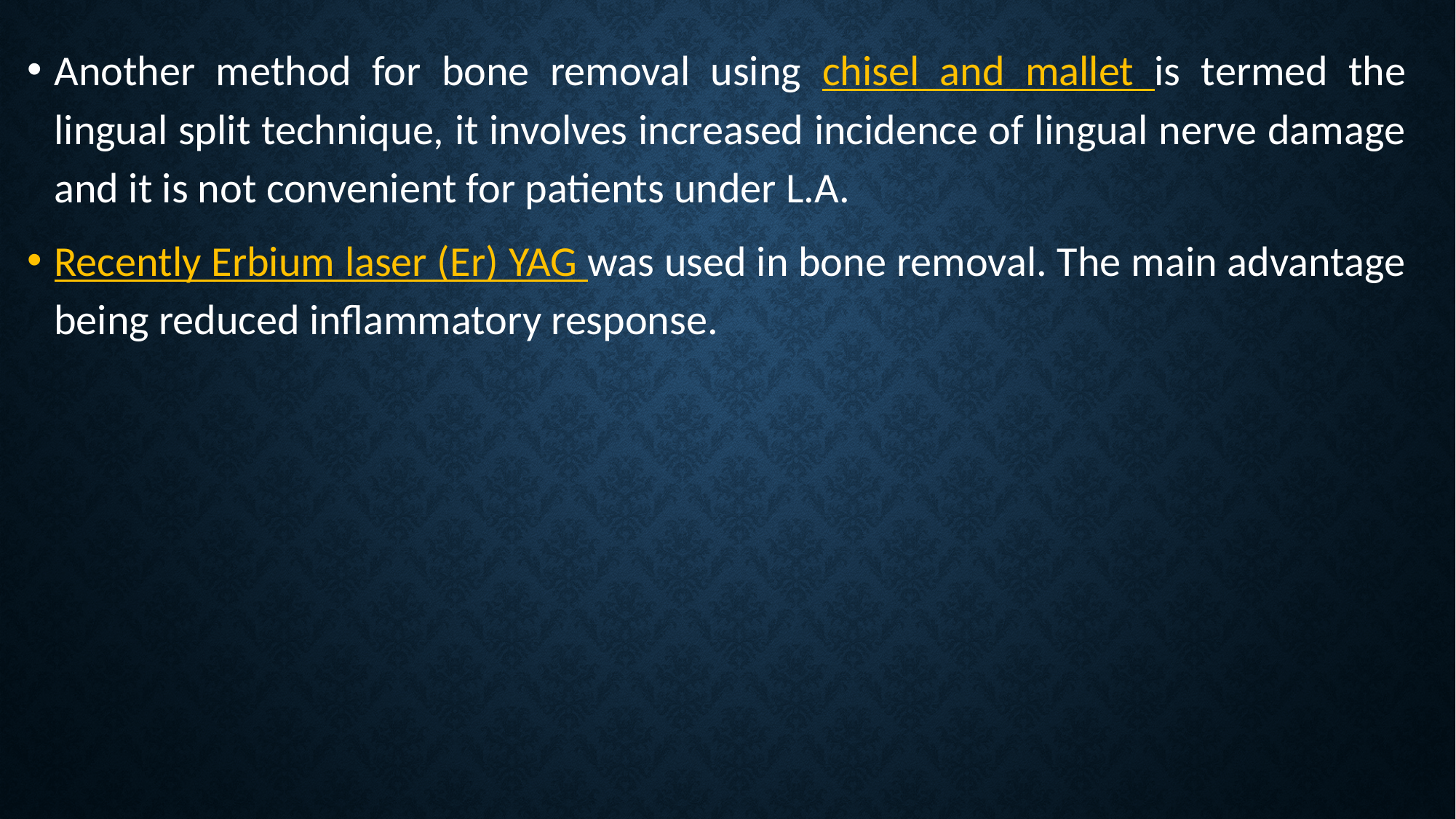

Another method for bone removal using chisel and mallet is termed the lingual split technique, it involves increased incidence of lingual nerve damage and it is not convenient for patients under L.A.
Recently Erbium laser (Er) YAG was used in bone removal. The main advantage being reduced inflammatory response.